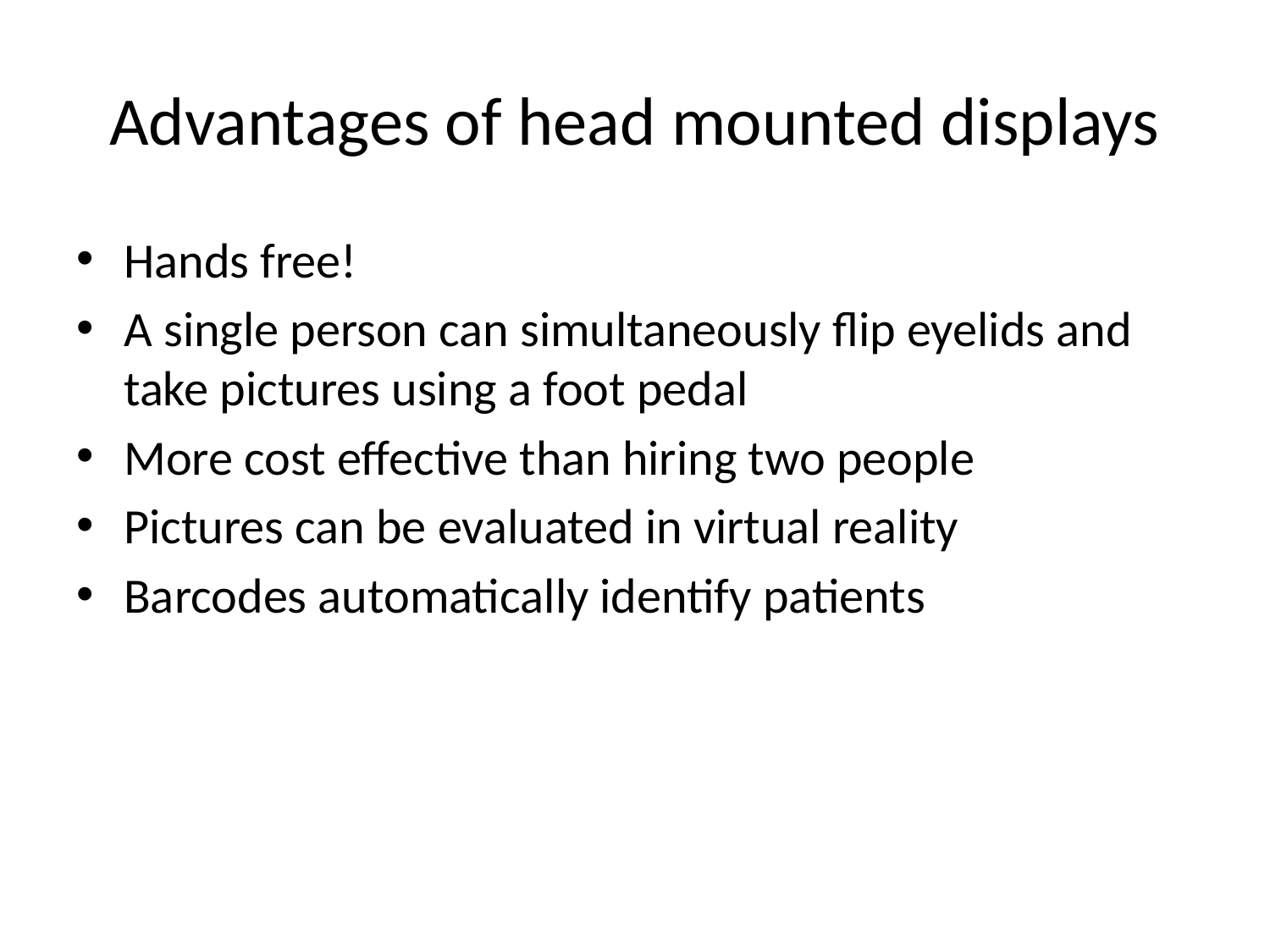

# Advantages of head mounted displays
Hands free!
A single person can simultaneously flip eyelids and take pictures using a foot pedal
More cost effective than hiring two people
Pictures can be evaluated in virtual reality
Barcodes automatically identify patients